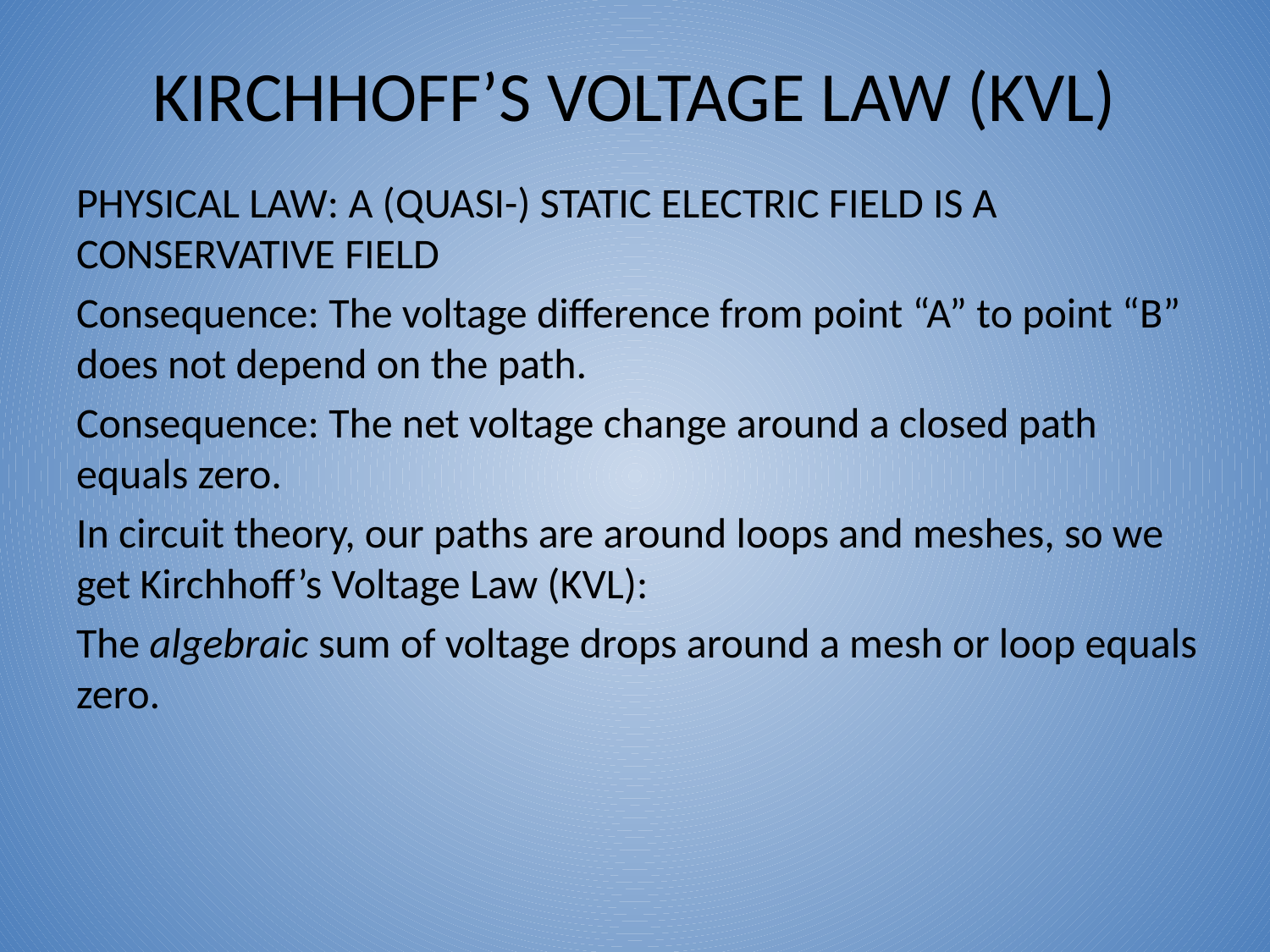

# Kirchhoff’s voltage law (KvL)
PHYSICAL LAW: A (QUASI-) STATIC ELECTRIC FIELD IS A CONSERVATIVE FIELD
Consequence: The voltage difference from point “A” to point “B” does not depend on the path.
Consequence: The net voltage change around a closed path equals zero.
In circuit theory, our paths are around loops and meshes, so we get Kirchhoff’s Voltage Law (KVL):
The algebraic sum of voltage drops around a mesh or loop equals zero.